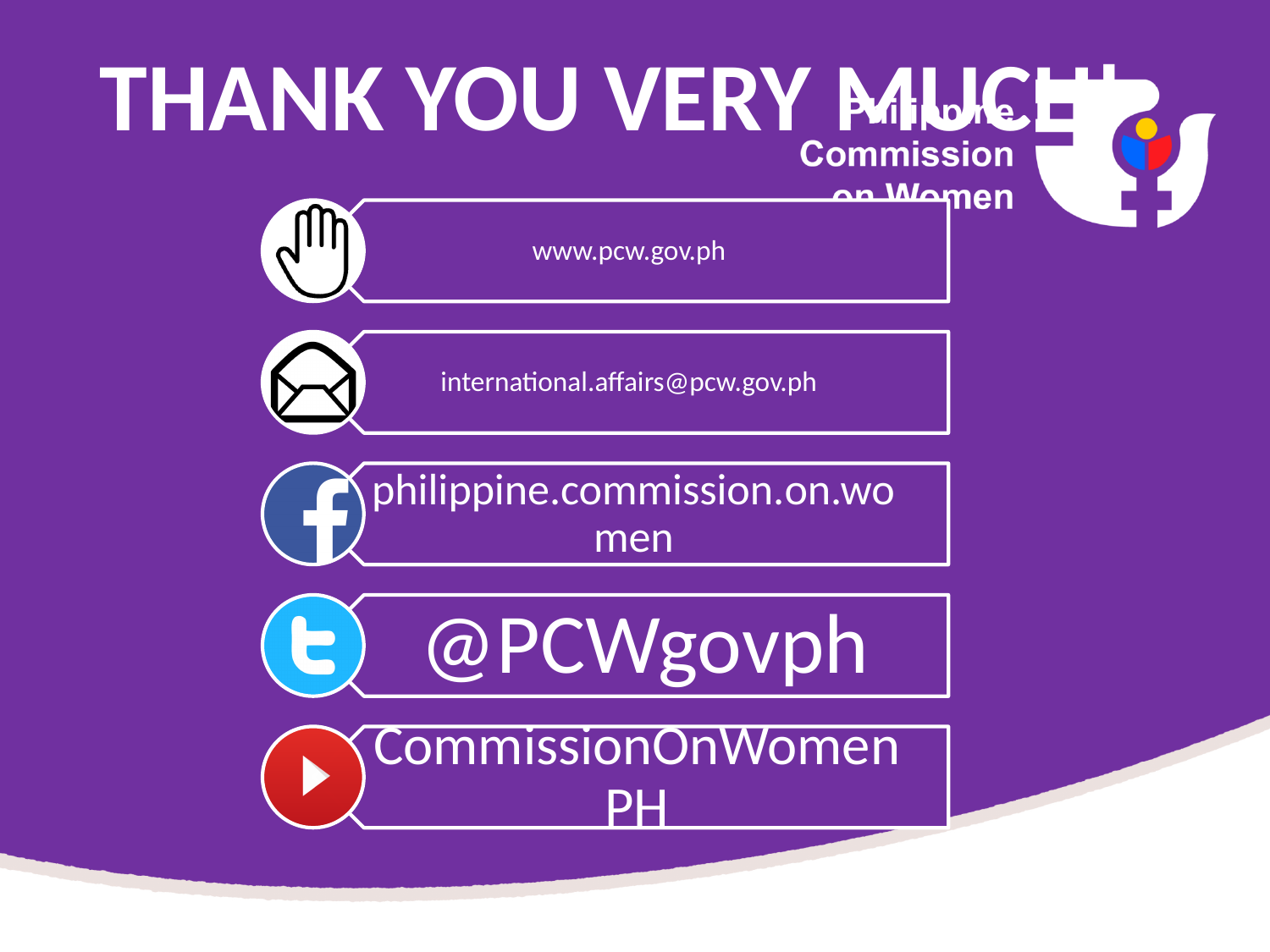

# THANK YOU VERY MUCH!
www.pcw.gov.ph
international.affairs@pcw.gov.ph
philippine.commission.on.women
@PCWgovph
CommissionOnWomenPH